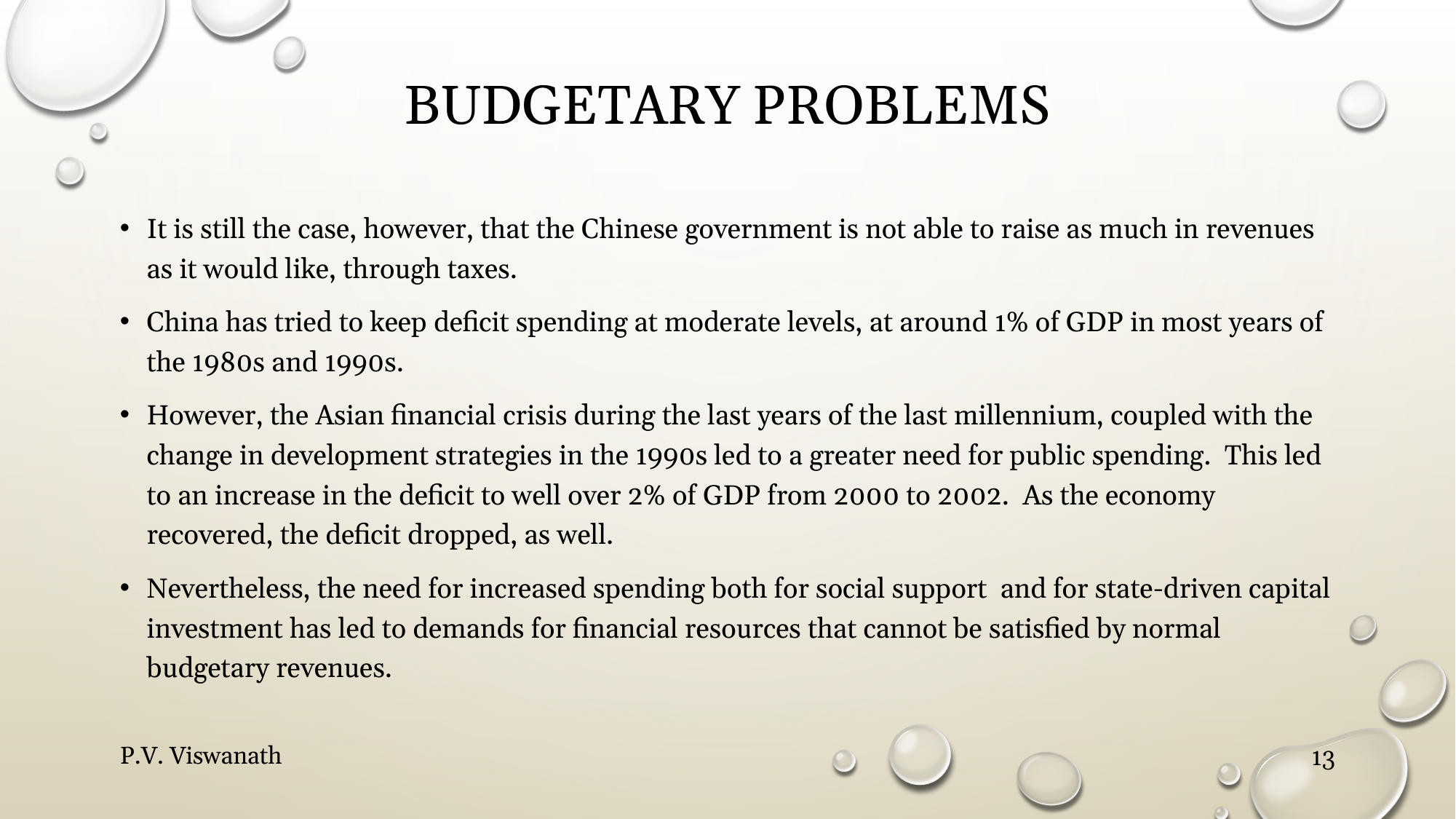

# Budgetary problems
It is still the case, however, that the Chinese government is not able to raise as much in revenues as it would like, through taxes.
China has tried to keep deficit spending at moderate levels, at around 1% of GDP in most years of the 1980s and 1990s.
However, the Asian financial crisis during the last years of the last millennium, coupled with the change in development strategies in the 1990s led to a greater need for public spending.  This led to an increase in the deficit to well over 2% of GDP from 2000 to 2002.  As the economy recovered, the deficit dropped, as well.
Nevertheless, the need for increased spending both for social support  and for state-driven capital investment has led to demands for financial resources that cannot be satisfied by normal budgetary revenues.
P.V. Viswanath
13